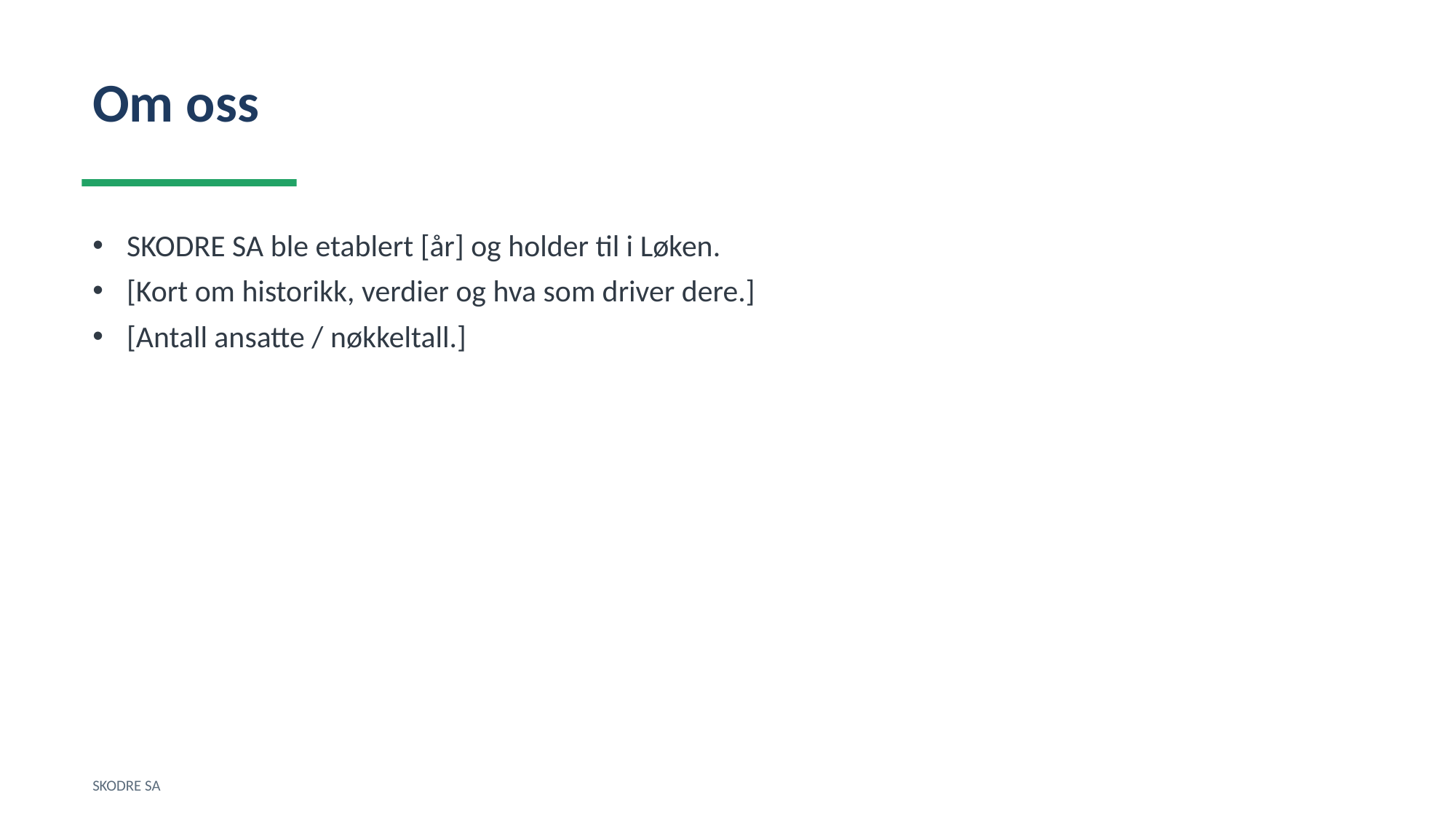

Om oss

SKODRE SA ble etablert [år] og holder til i Løken.
[Kort om historikk, verdier og hva som driver dere.]
[Antall ansatte / nøkkeltall.]
SKODRE SA